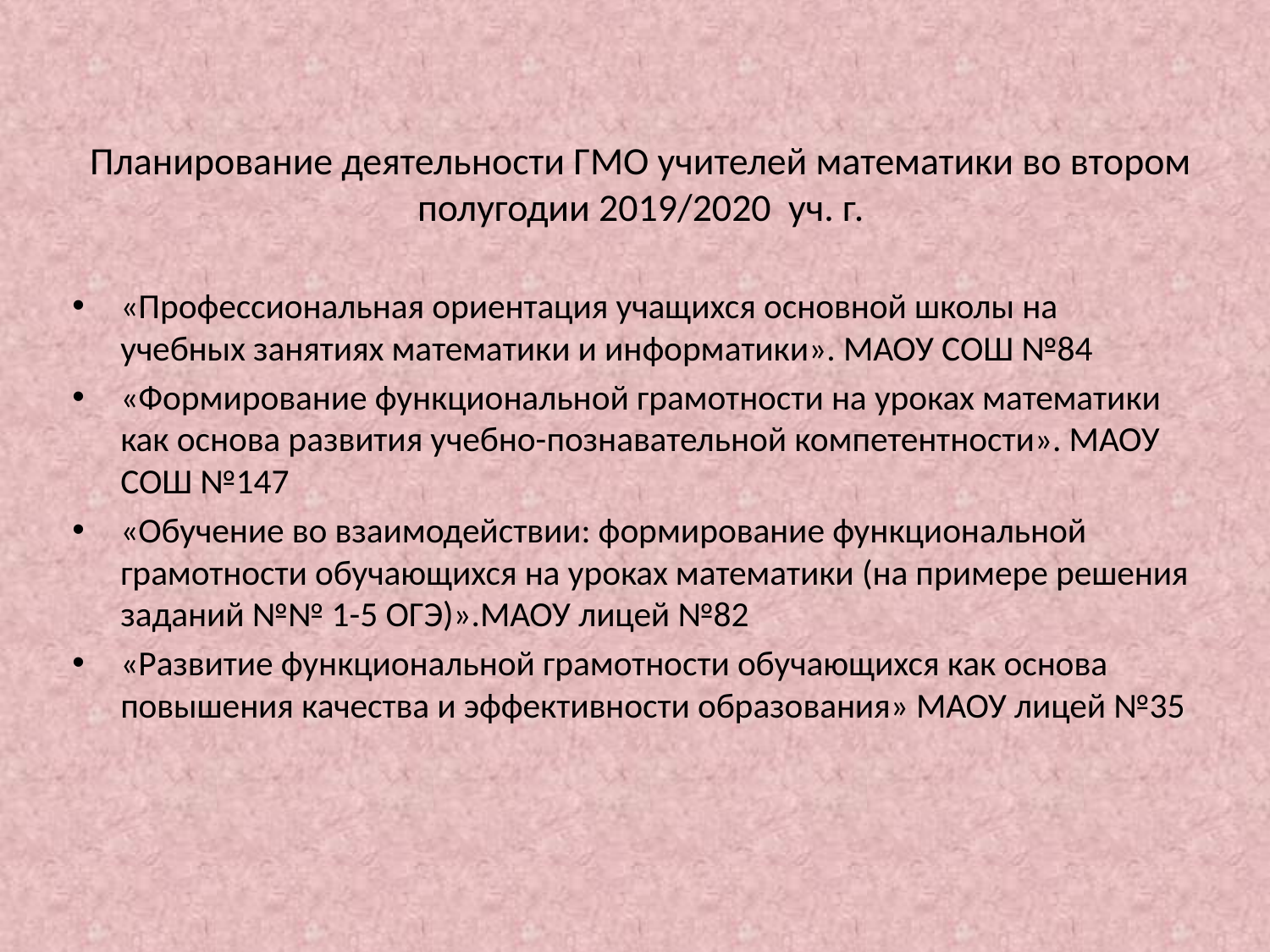

# Планирование деятельности ГМО учителей математики во втором полугодии 2019/2020  уч. г.
«Профессиональная ориентация учащихся основной школы на учебных занятиях математики и информатики». МАОУ СОШ №84
«Формирование функциональной грамотности на уроках математики как основа развития учебно-познавательной компетентности». МАОУ СОШ №147
«Обучение во взаимодействии: формирование функциональной грамотности обучающихся на уроках математики (на примере решения заданий №№ 1-5 ОГЭ)».МАОУ лицей №82
«Развитие функциональной грамотности обучающихся как основа повышения качества и эффективности образования» МАОУ лицей №35